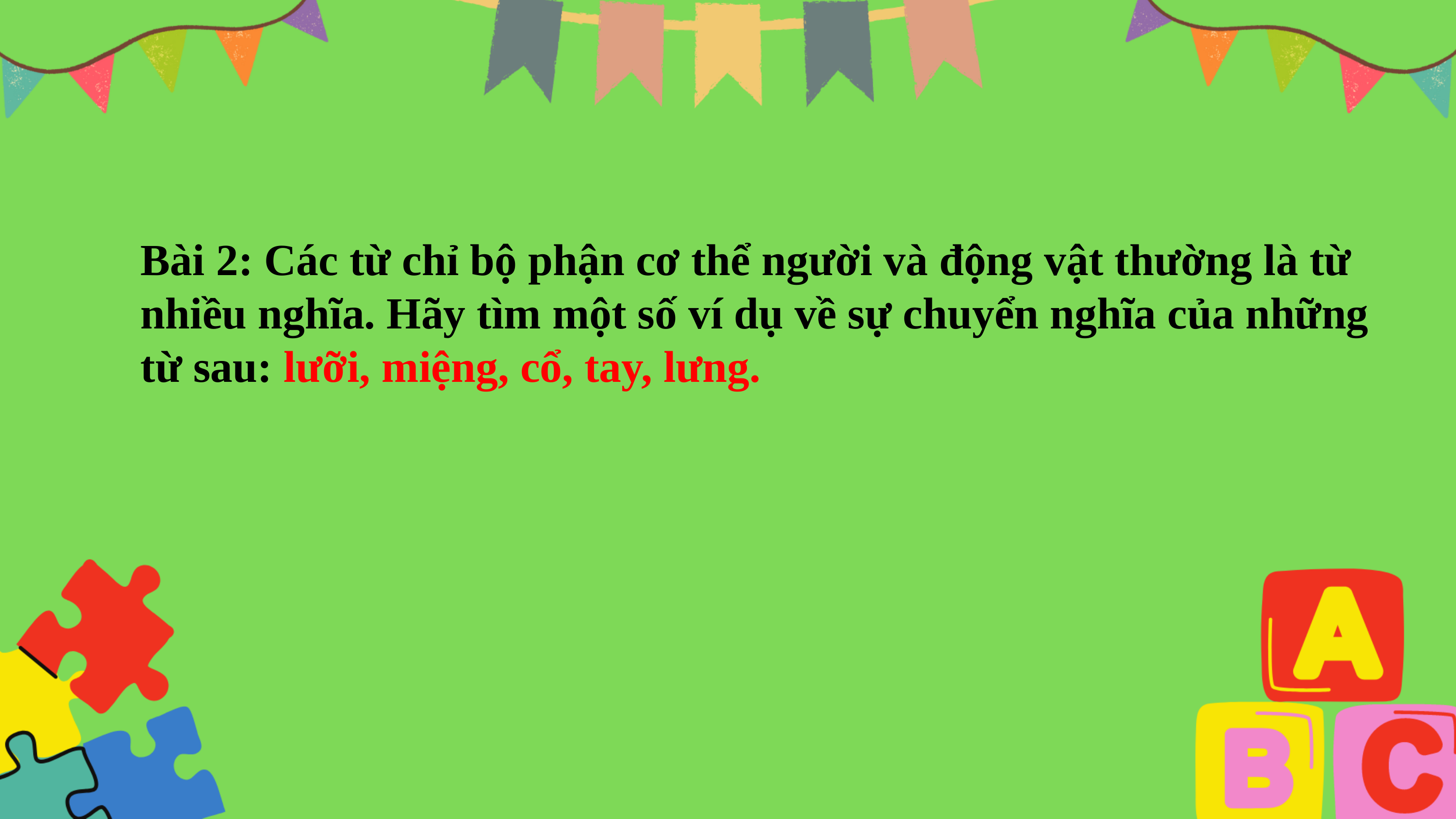

Bài 2: Các từ chỉ bộ phận cơ thể người và động vật thường là từ nhiều nghĩa. Hãy tìm một số ví dụ về sự chuyển nghĩa của những từ sau: lưỡi, miệng, cổ, tay, lưng.